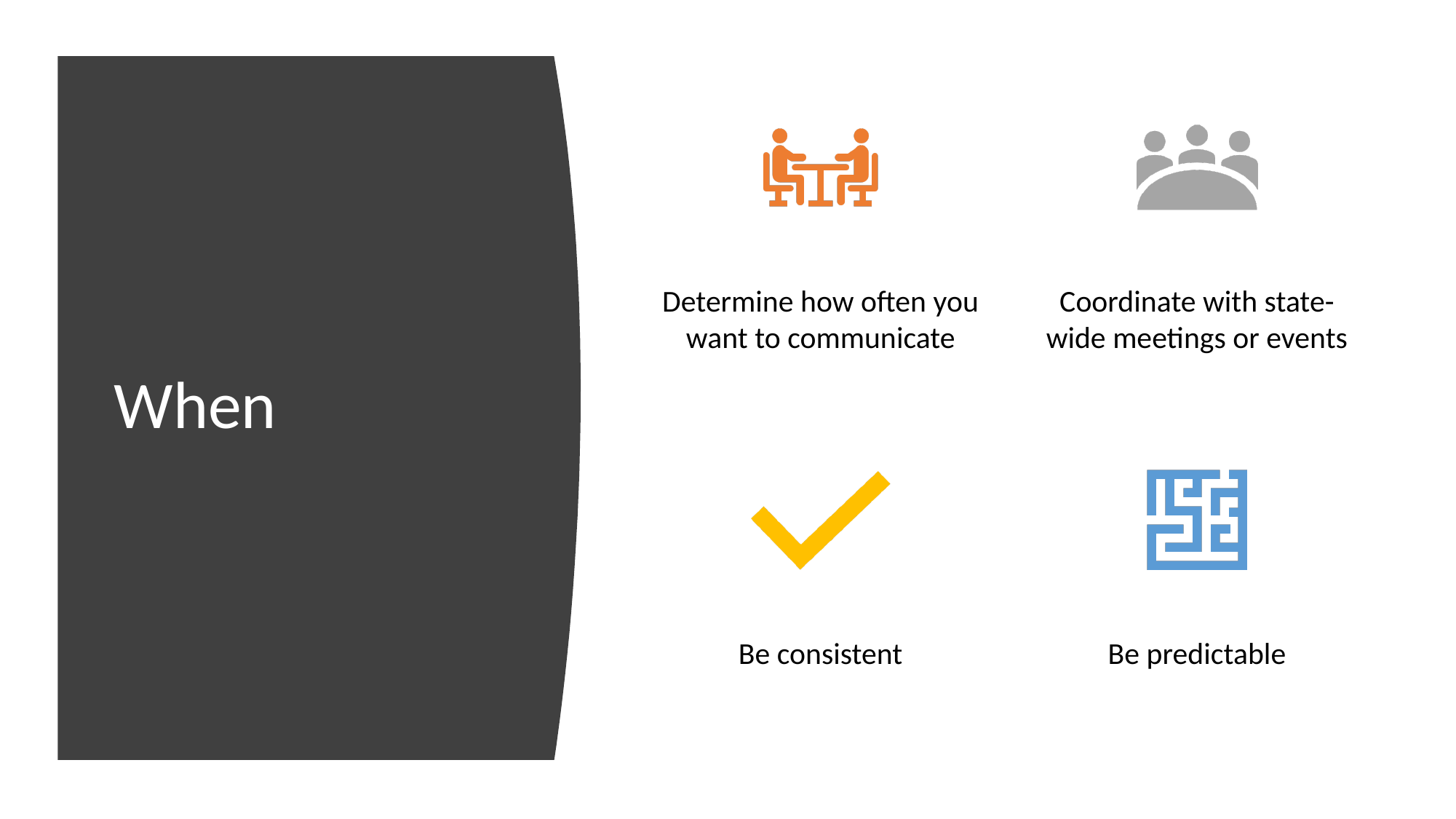

Determine how often you want to communicate
Coordinate with state-wide meetings or events
Be consistent
Be predictable

# When